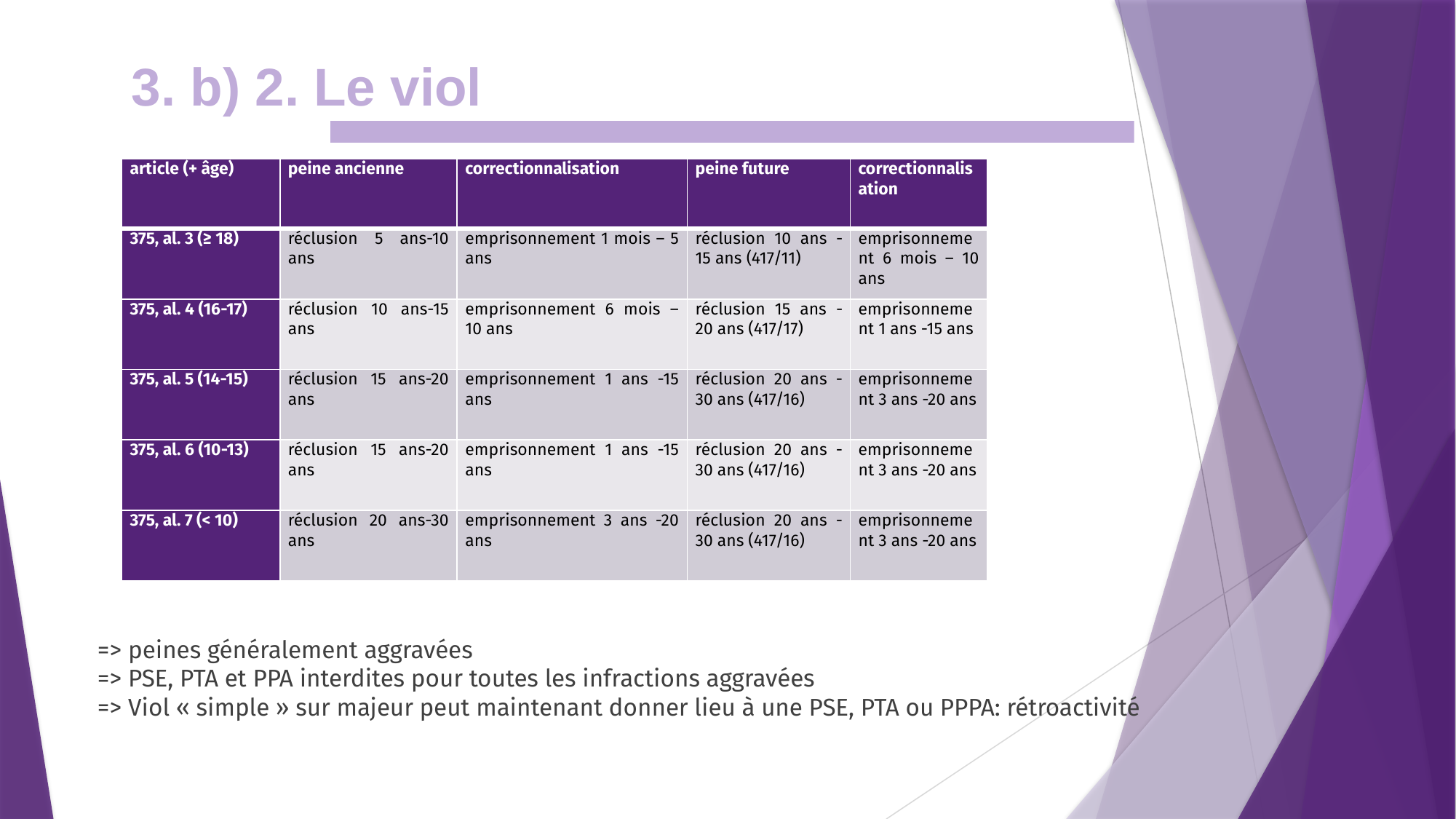

3. b) 2. Le viol

| article (+ âge) | peine ancienne | correctionnalisation | peine future | correctionnalisation |
| --- | --- | --- | --- | --- |
| 375, al. 3 (≥ 18) | réclusion 5 ans-10 ans | emprisonnement 1 mois – 5 ans | réclusion 10 ans -15 ans (417/11) | emprisonnement 6 mois – 10 ans |
| 375, al. 4 (16-17) | réclusion 10 ans-15 ans | emprisonnement 6 mois – 10 ans | réclusion 15 ans -20 ans (417/17) | emprisonnement 1 ans -15 ans |
| 375, al. 5 (14-15) | réclusion 15 ans-20 ans | emprisonnement 1 ans -15 ans | réclusion 20 ans -30 ans (417/16) | emprisonnement 3 ans -20 ans |
| 375, al. 6 (10-13) | réclusion 15 ans-20 ans | emprisonnement 1 ans -15 ans | réclusion 20 ans -30 ans (417/16) | emprisonnement 3 ans -20 ans |
| 375, al. 7 (< 10) | réclusion 20 ans-30 ans | emprisonnement 3 ans -20 ans | réclusion 20 ans -30 ans (417/16) | emprisonnement 3 ans -20 ans |
=> peines généralement aggravées
=> PSE, PTA et PPA interdites pour toutes les infractions aggravées
=> Viol « simple » sur majeur peut maintenant donner lieu à une PSE, PTA ou PPPA: rétroactivité